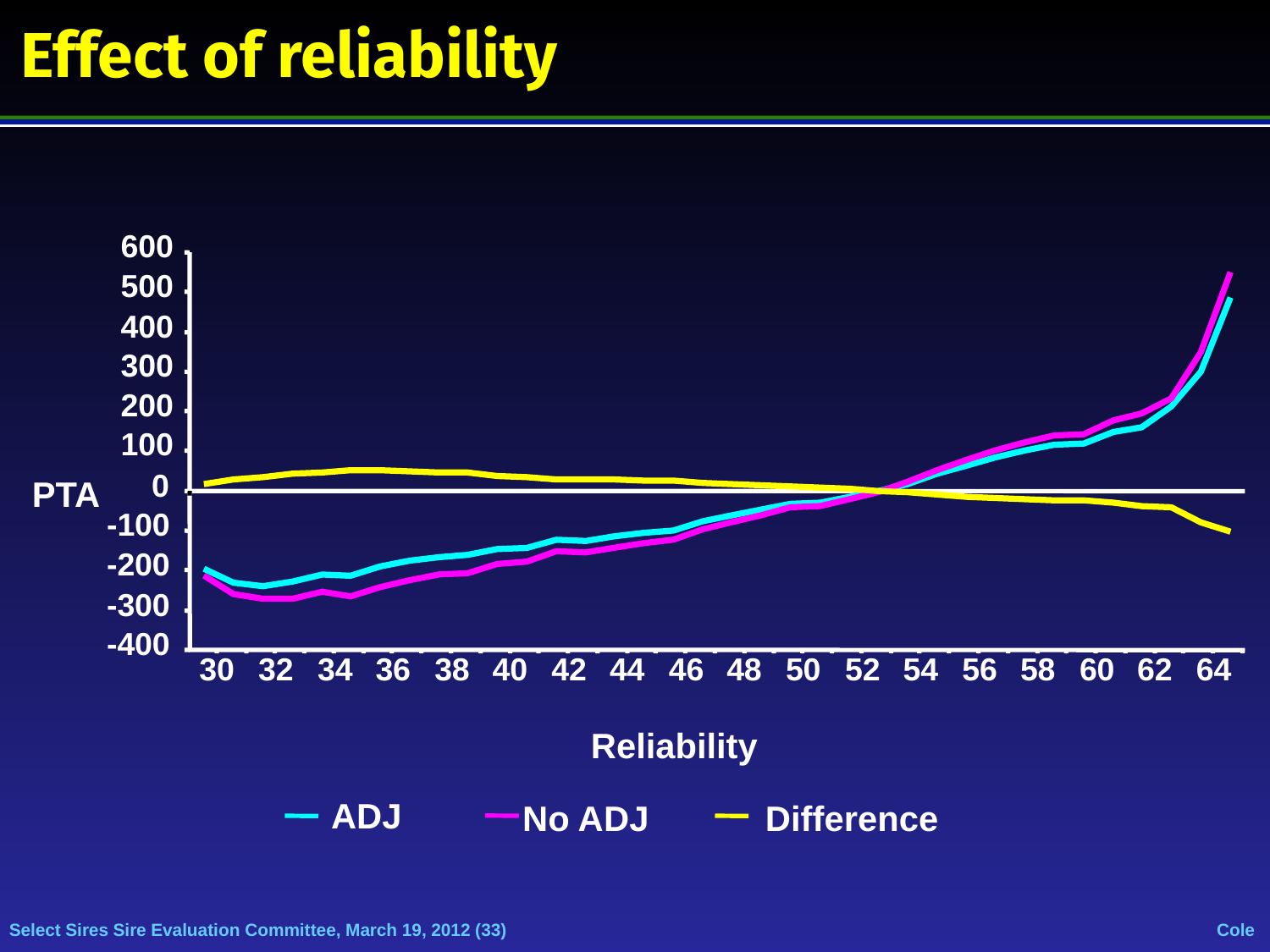

Effect of reliability

600

500

400

300

200

100

0

PTA

-100

-200

-300

-400

30
32
34
36
38
40
42
44
46
48
50
52
54
56
58
60
62
64

Reliability
ADJ
No ADJ
Difference